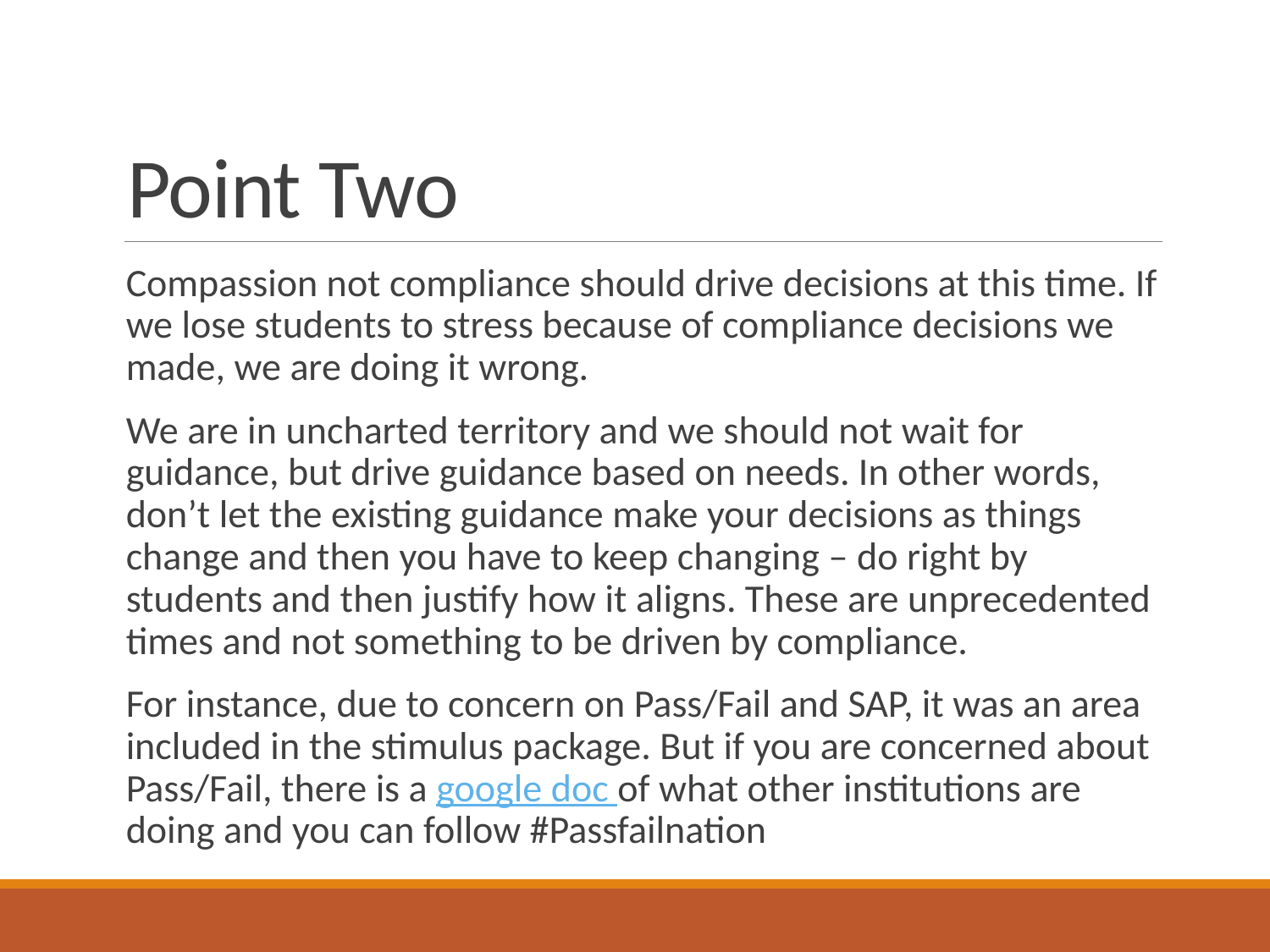

# Point Two
Compassion not compliance should drive decisions at this time. If we lose students to stress because of compliance decisions we made, we are doing it wrong.
We are in uncharted territory and we should not wait for guidance, but drive guidance based on needs. In other words, don’t let the existing guidance make your decisions as things change and then you have to keep changing – do right by students and then justify how it aligns. These are unprecedented times and not something to be driven by compliance.
For instance, due to concern on Pass/Fail and SAP, it was an area included in the stimulus package. But if you are concerned about Pass/Fail, there is a google doc of what other institutions are doing and you can follow #Passfailnation